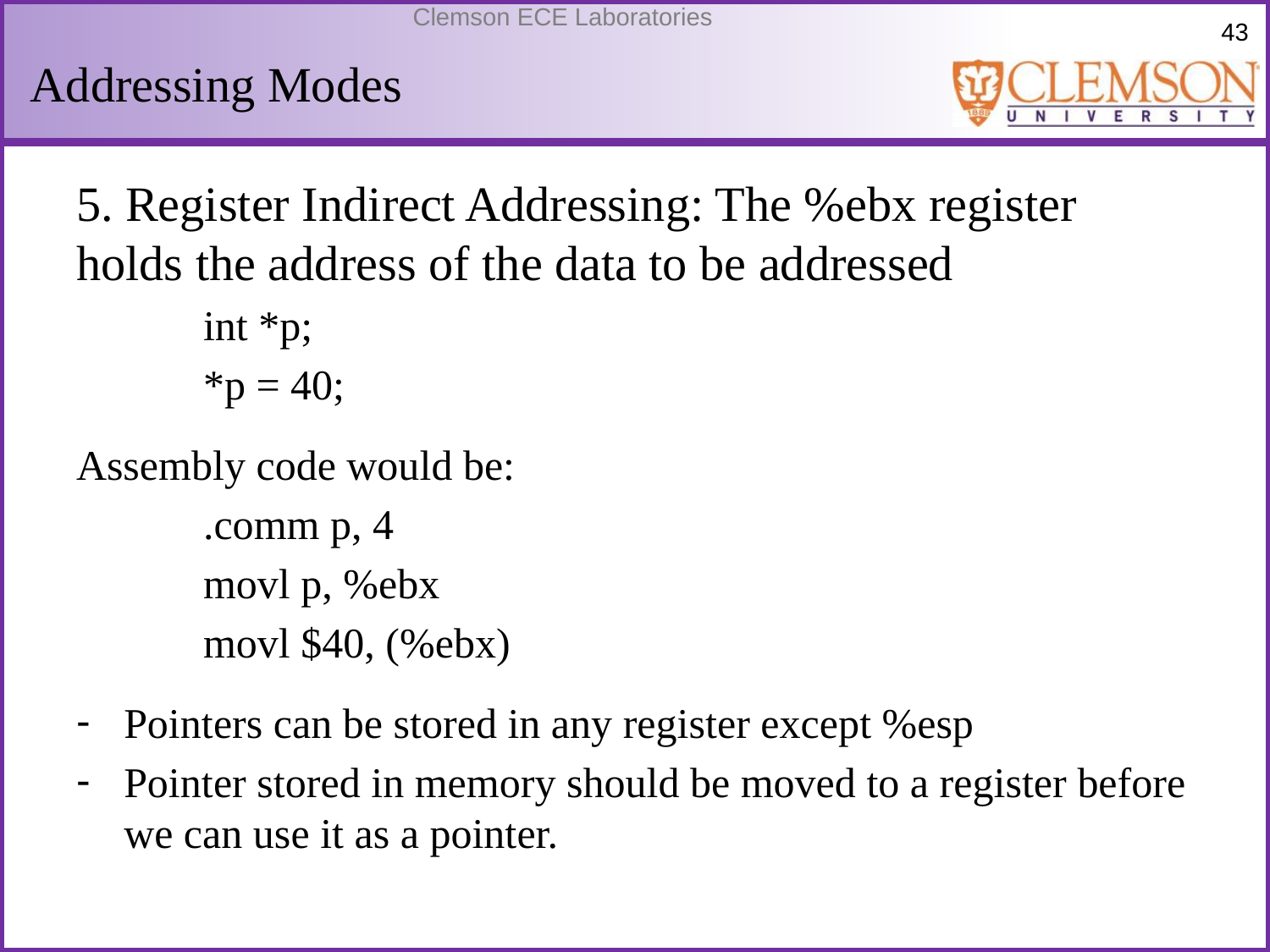

# Addressing Modes
5. Register Indirect Addressing: The %ebx register holds the address of the data to be addressed
	int *p;
	*p = 40;
Assembly code would be:
	.comm p, 4
	movl p, %ebx
	movl $40, (%ebx)
Pointers can be stored in any register except %esp
Pointer stored in memory should be moved to a register before we can use it as a pointer.